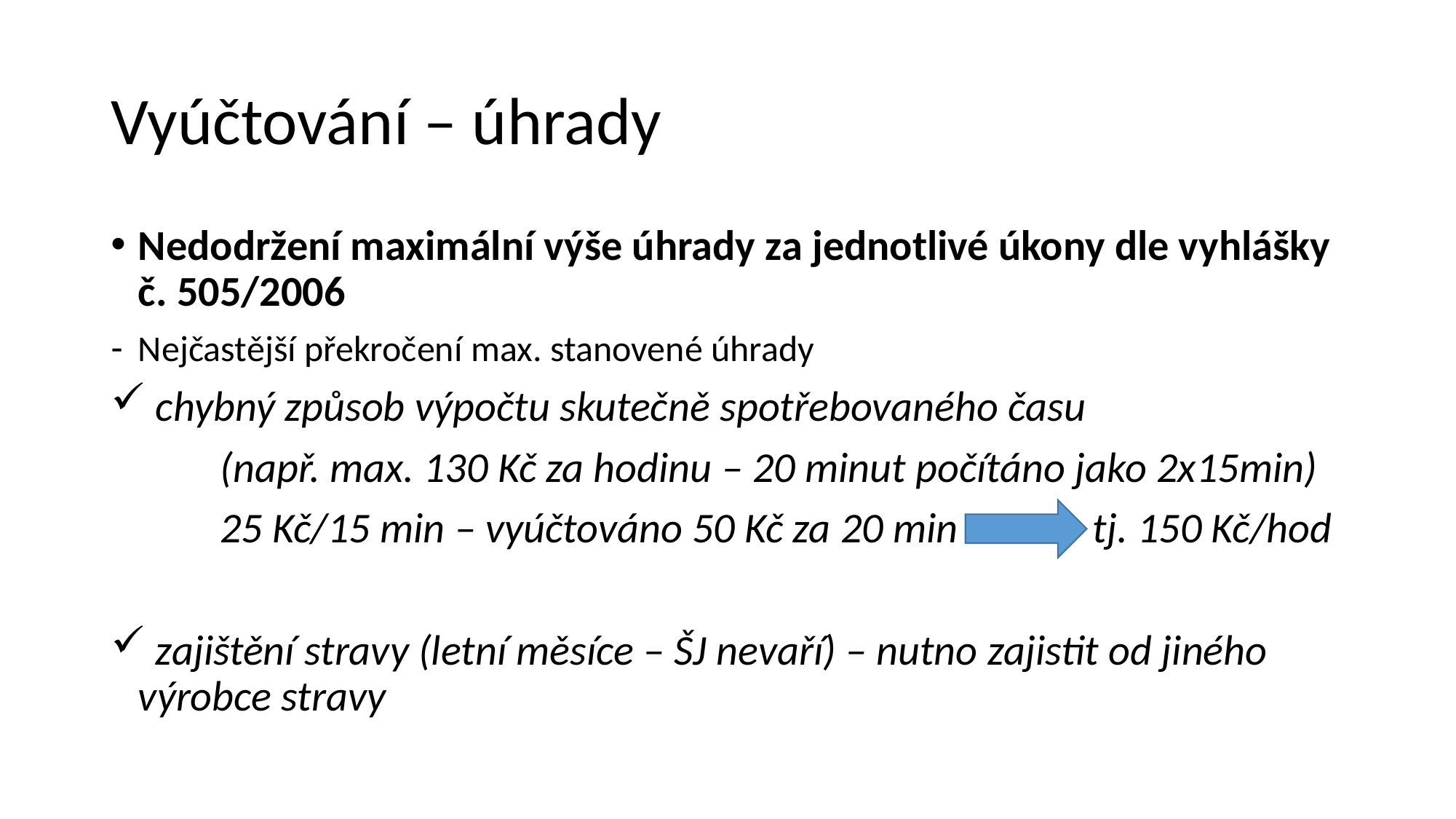

# Vyúčtování – úhrady
Nedodržení maximální výše úhrady za jednotlivé úkony dle vyhlášky  č. 505/2006
Nejčastější překročení max. stanovené úhrady
 chybný způsob výpočtu skutečně spotřebovaného času
	(např. max. 130 Kč za hodinu – 20 minut počítáno jako 2x15min)
	25 Kč/15 min – vyúčtováno 50 Kč za 20 min              tj. 150 Kč/hod

 zajištění stravy (letní měsíce – ŠJ nevaří) – nutno zajistit od jiného výrobce stravy